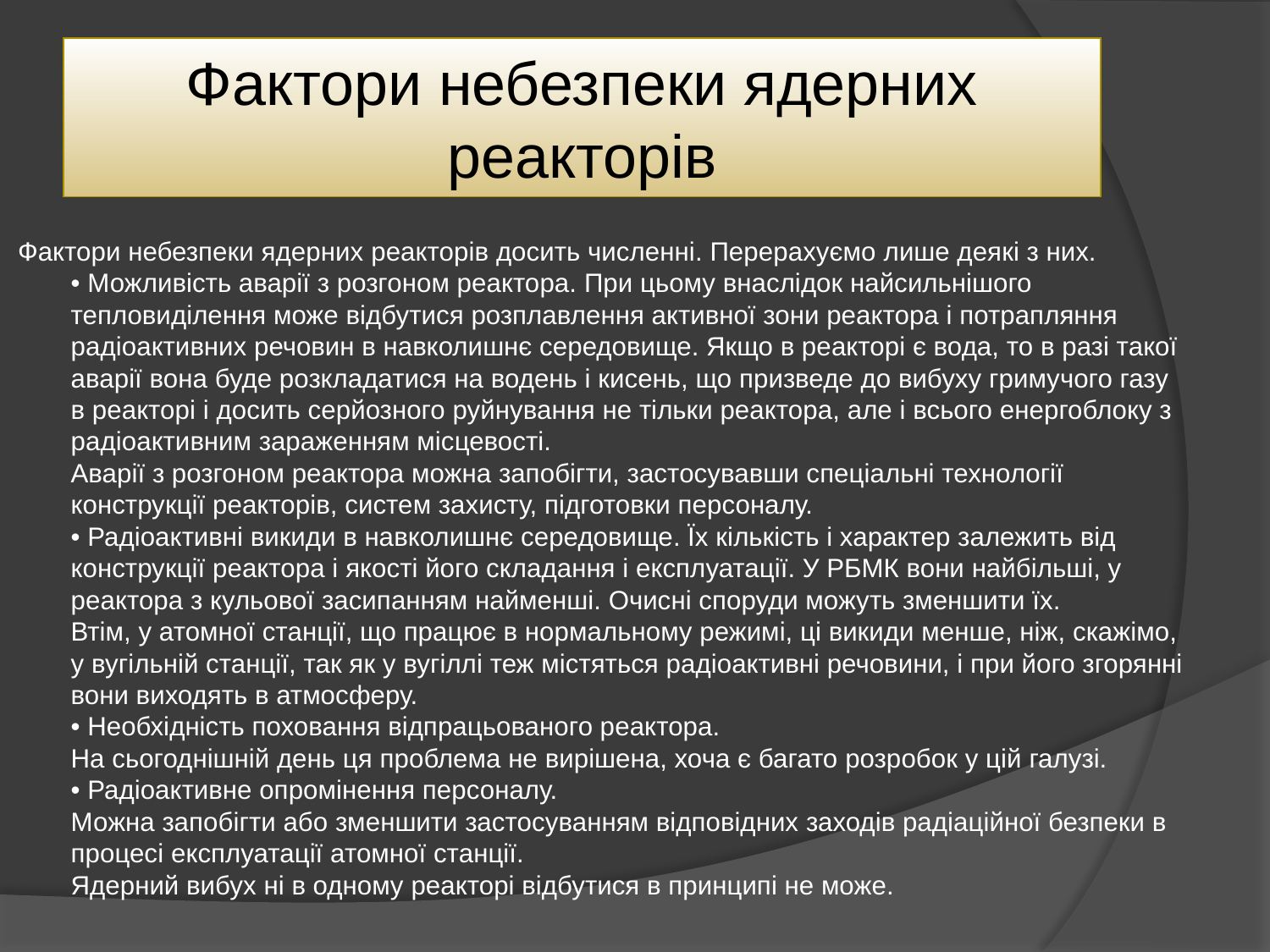

# Фактори небезпеки ядерних реакторів
Фактори небезпеки ядерних реакторів досить численні. Перерахуємо лише деякі з них.
• Можливість аварії з розгоном реактора. При цьому внаслідок найсильнішого тепловиділення може відбутися розплавлення активної зони реактора і потрапляння радіоактивних речовин в навколишнє середовище. Якщо в реакторі є вода, то в разі такої аварії вона буде розкладатися на водень і кисень, що призведе до вибуху гримучого газу в реакторі і досить серйозного руйнування не тільки реактора, але і всього енергоблоку з радіоактивним зараженням місцевості.
Аварії з розгоном реактора можна запобігти, застосувавши спеціальні технології конструкції реакторів, систем захисту, підготовки персоналу.
• Радіоактивні викиди в навколишнє середовище. Їх кількість і характер залежить від конструкції реактора і якості його складання і експлуатації. У РБМК вони найбільші, у реактора з кульової засипанням найменші. Очисні споруди можуть зменшити їх.
Втім, у атомної станції, що працює в нормальному режимі, ці викиди менше, ніж, скажімо, у вугільній станції, так як у вугіллі теж містяться радіоактивні речовини, і при його згорянні вони виходять в атмосферу.
• Необхідність поховання відпрацьованого реактора.
На сьогоднішній день ця проблема не вирішена, хоча є багато розробок у цій галузі.
• Радіоактивне опромінення персоналу.
Можна запобігти або зменшити застосуванням відповідних заходів радіаційної безпеки в процесі експлуатації атомної станції.
Ядерний вибух ні в одному реакторі відбутися в принципі не може.